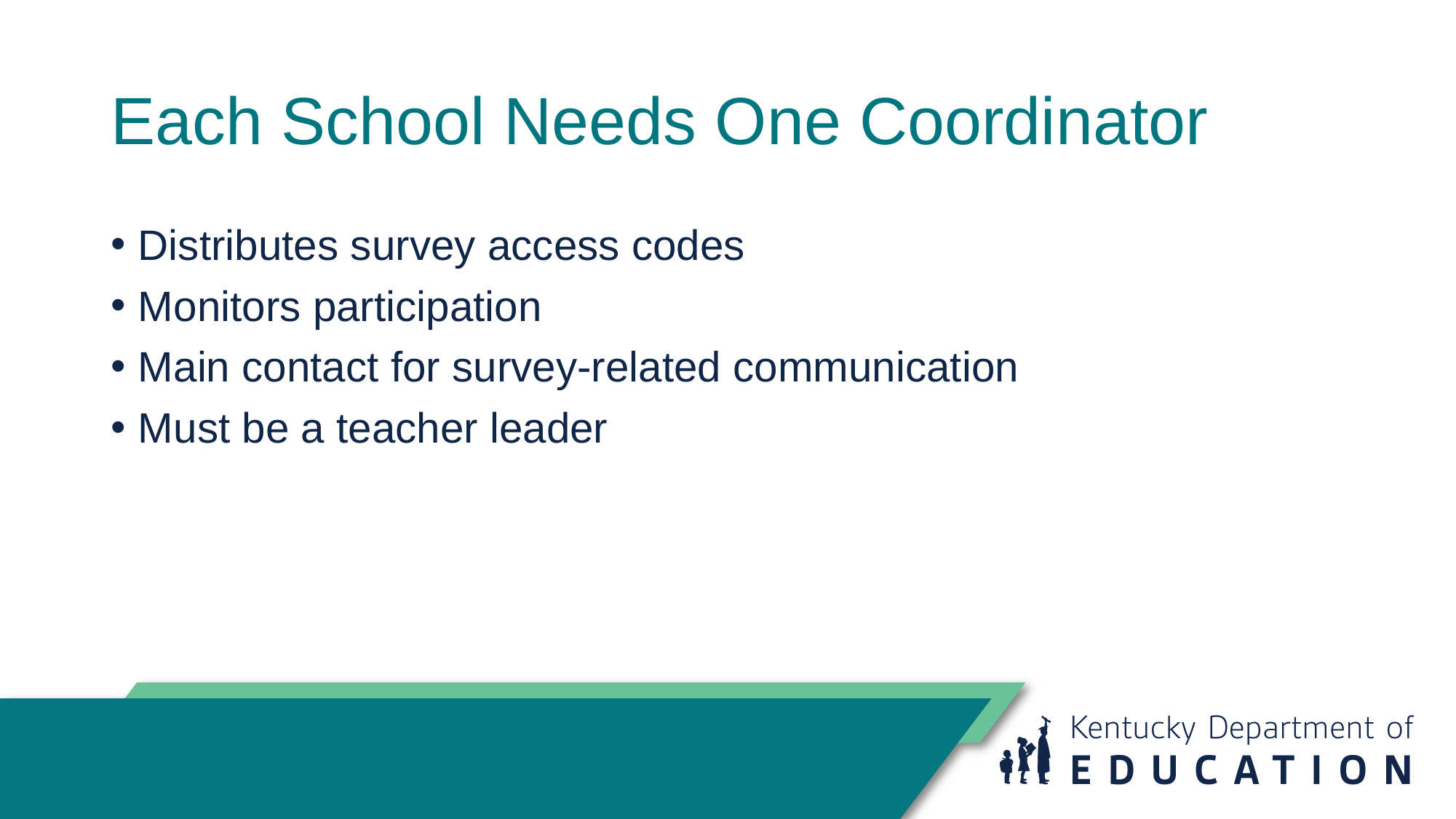

# Each School Needs One Coordinator
Distributes survey access codes
Monitors participation
Main contact for survey-related communication
Must be a teacher leader